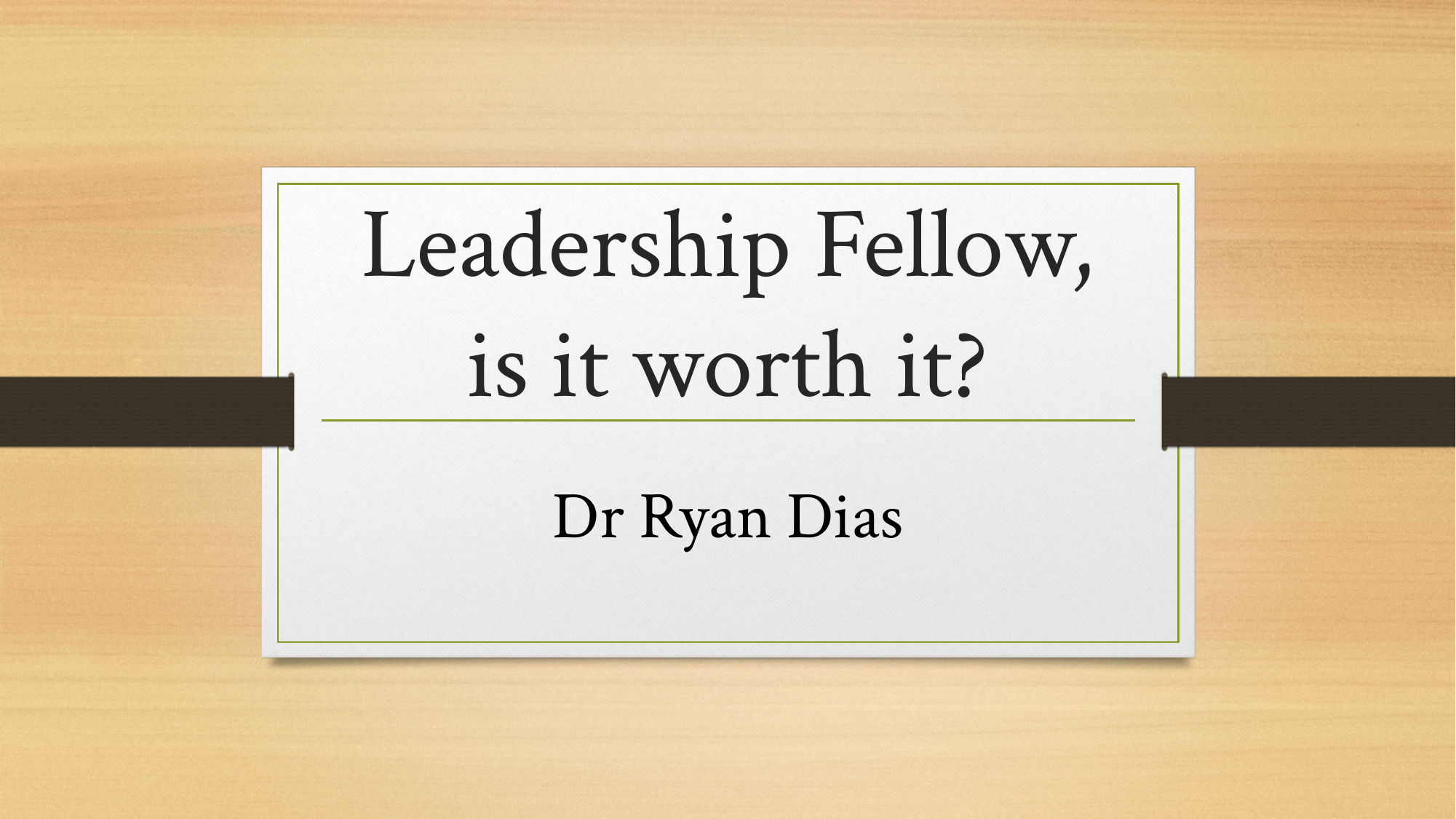

# Leadership Fellow, is it worth it?
Dr Ryan Dias